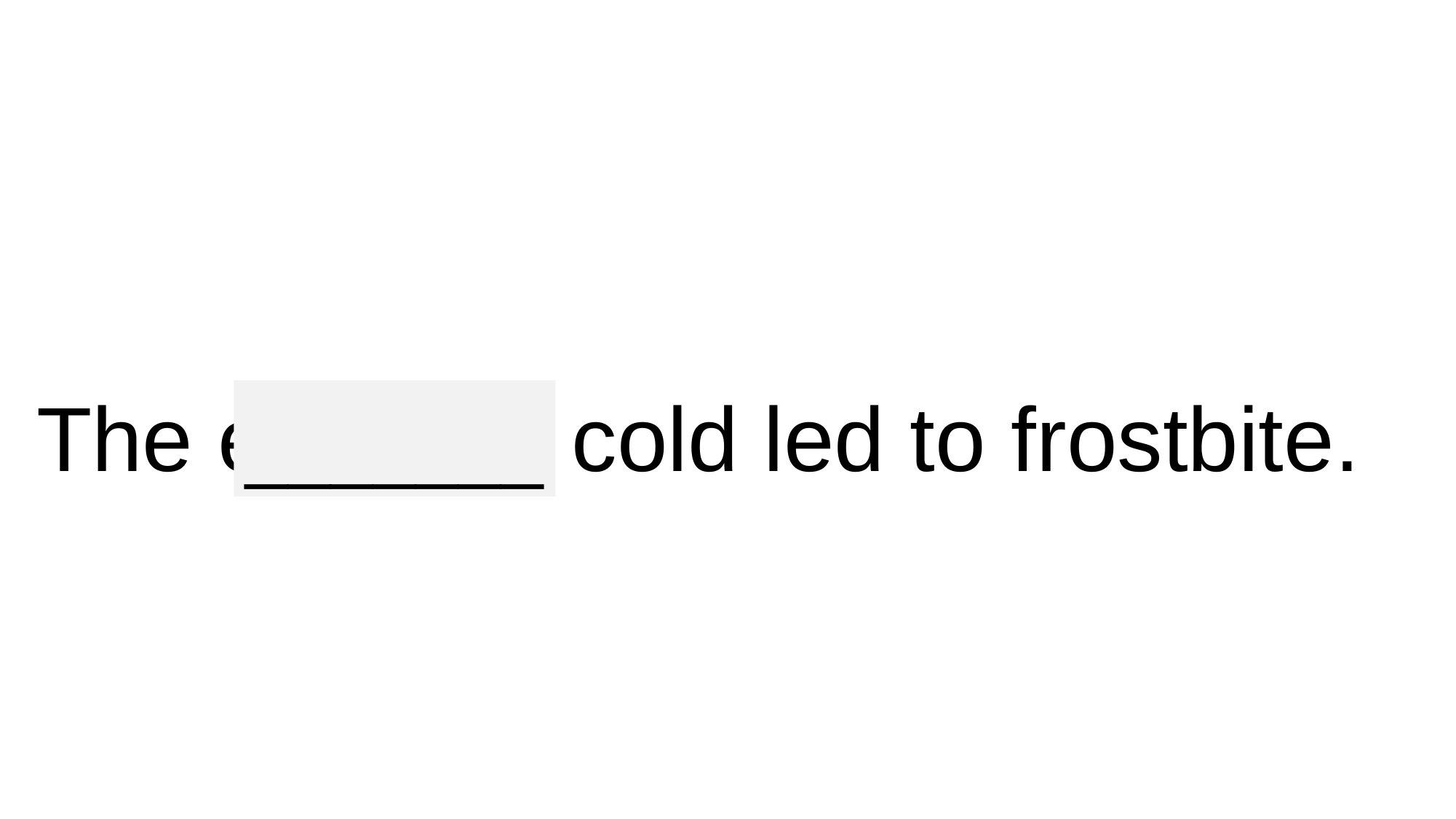

# The extreme cold led to frostbite.
_______